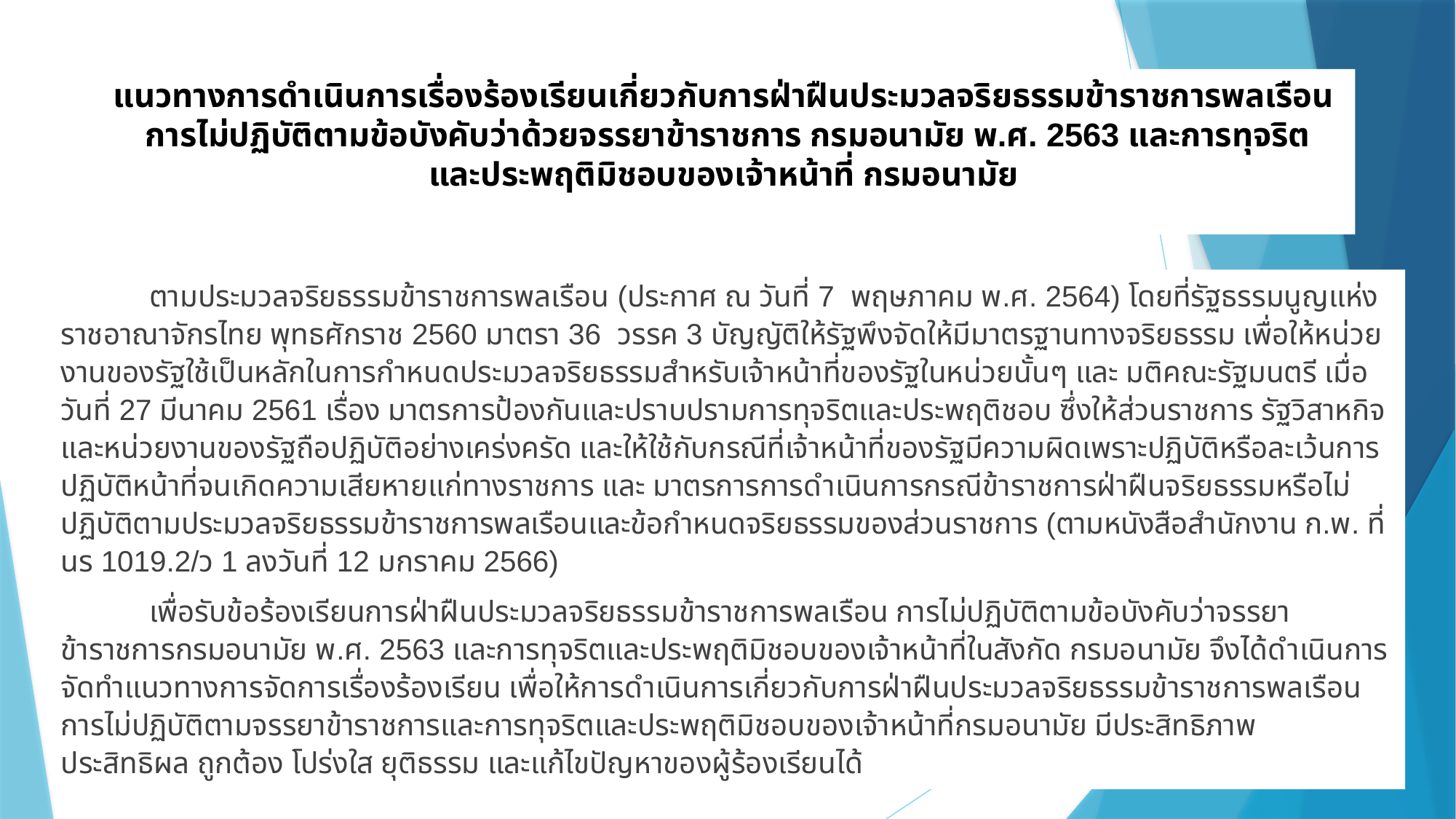

# แนวทางการดำเนินการเรื่องร้องเรียนเกี่ยวกับการฝ่าฝืนประมวลจริยธรรมข้าราชการพลเรือน การไม่ปฏิบัติตามข้อบังคับว่าด้วยจรรยาข้าราชการ กรมอนามัย พ.ศ. 2563 และการทุจริต และประพฤติมิชอบของเจ้าหน้าที่ กรมอนามัย
	ตามประมวลจริยธรรมข้าราชการพลเรือน (ประกาศ ณ วันที่ 7  พฤษภาคม พ.ศ. 2564) โดยที่รัฐธรรมนูญแห่งราชอาณาจักรไทย พุทธศักราช 2560 มาตรา 36  วรรค 3 บัญญัติให้รัฐพึงจัดให้มีมาตรฐานทางจริยธรรม เพื่อให้หน่วยงานของรัฐใช้เป็นหลักในการกำหนดประมวลจริยธรรมสำหรับเจ้าหน้าที่ของรัฐในหน่วยนั้นๆ และ มติคณะรัฐมนตรี เมื่อวันที่ 27 มีนาคม 2561 เรื่อง มาตรการป้องกันและปราบปรามการทุจริตและประพฤติชอบ ซึ่งให้ส่วนราชการ รัฐวิสาหกิจ และหน่วยงานของรัฐถือปฏิบัติอย่างเคร่งครัด และให้ใช้กับกรณีที่เจ้าหน้าที่ของรัฐมีความผิดเพราะปฏิบัติหรือละเว้นการปฏิบัติหน้าที่จนเกิดความเสียหายแก่ทางราชการ และ มาตรการการดำเนินการกรณีข้าราชการฝ่าฝืนจริยธรรมหรือไม่ปฏิบัติตามประมวลจริยธรรมข้าราชการพลเรือนและข้อกำหนดจริยธรรมของส่วนราชการ (ตามหนังสือสำนักงาน ก.พ. ที่ นร 1019.2/ว 1 ลงวันที่ 12 มกราคม 2566)
 	เพื่อรับข้อร้องเรียนการฝ่าฝืนประมวลจริยธรรมข้าราชการพลเรือน การไม่ปฏิบัติตามข้อบังคับว่าจรรยาข้าราชการกรมอนามัย พ.ศ. 2563 และการทุจริตและประพฤติมิชอบของเจ้าหน้าที่ในสังกัด กรมอนามัย จึงได้ดำเนินการจัดทำแนวทางการจัดการเรื่องร้องเรียน เพื่อให้การดำเนินการเกี่ยวกับการฝ่าฝืนประมวลจริยธรรมข้าราชการพลเรือน การไม่ปฏิบัติตามจรรยาข้าราชการและการทุจริตและประพฤติมิชอบของเจ้าหน้าที่กรมอนามัย มีประสิทธิภาพ ประสิทธิผล ถูกต้อง โปร่งใส ยุติธรรม และแก้ไขปัญหาของผู้ร้องเรียนได้